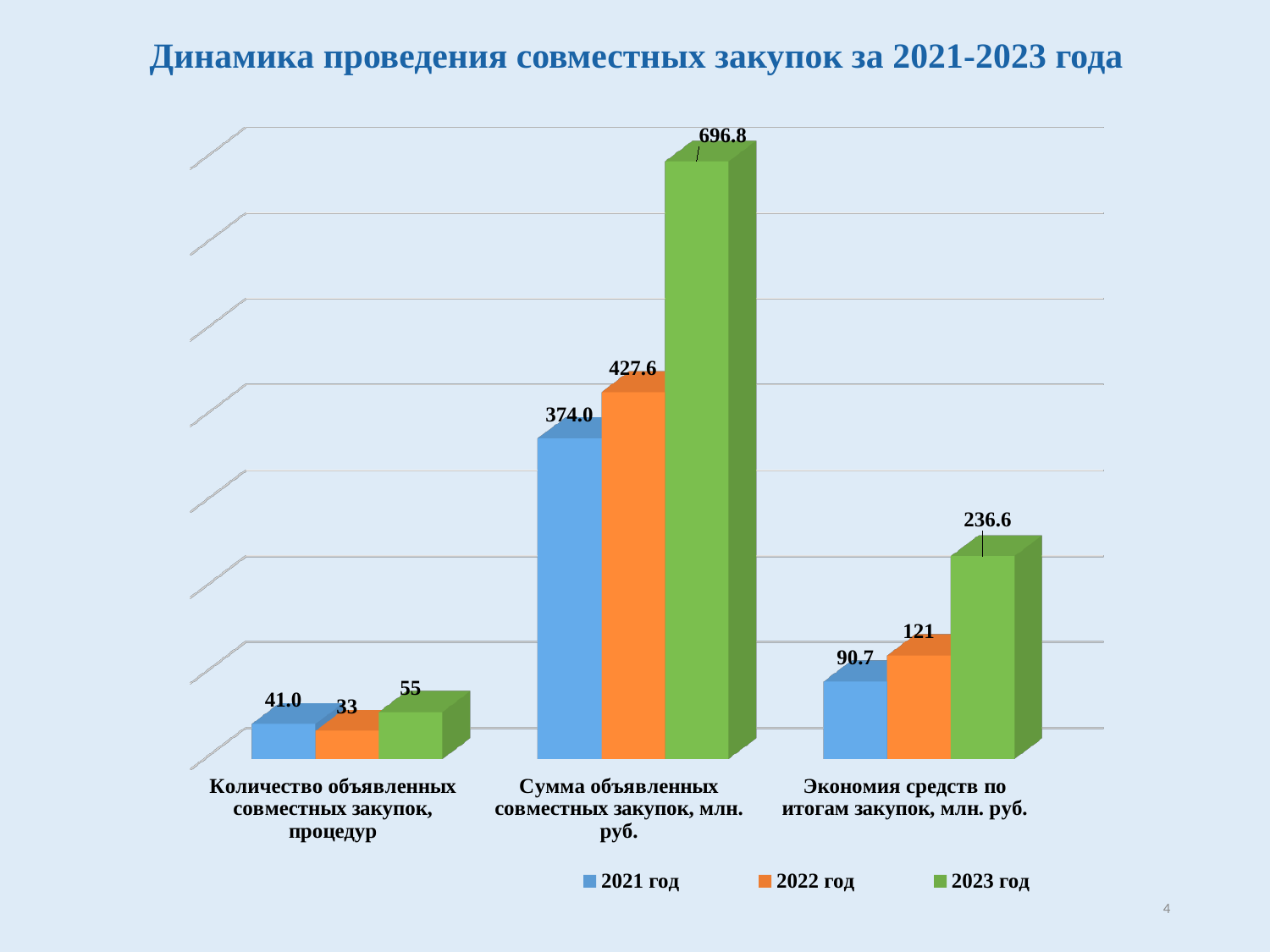

Динамика проведения совместных закупок за 2021-2023 года

[unsupported chart]

4